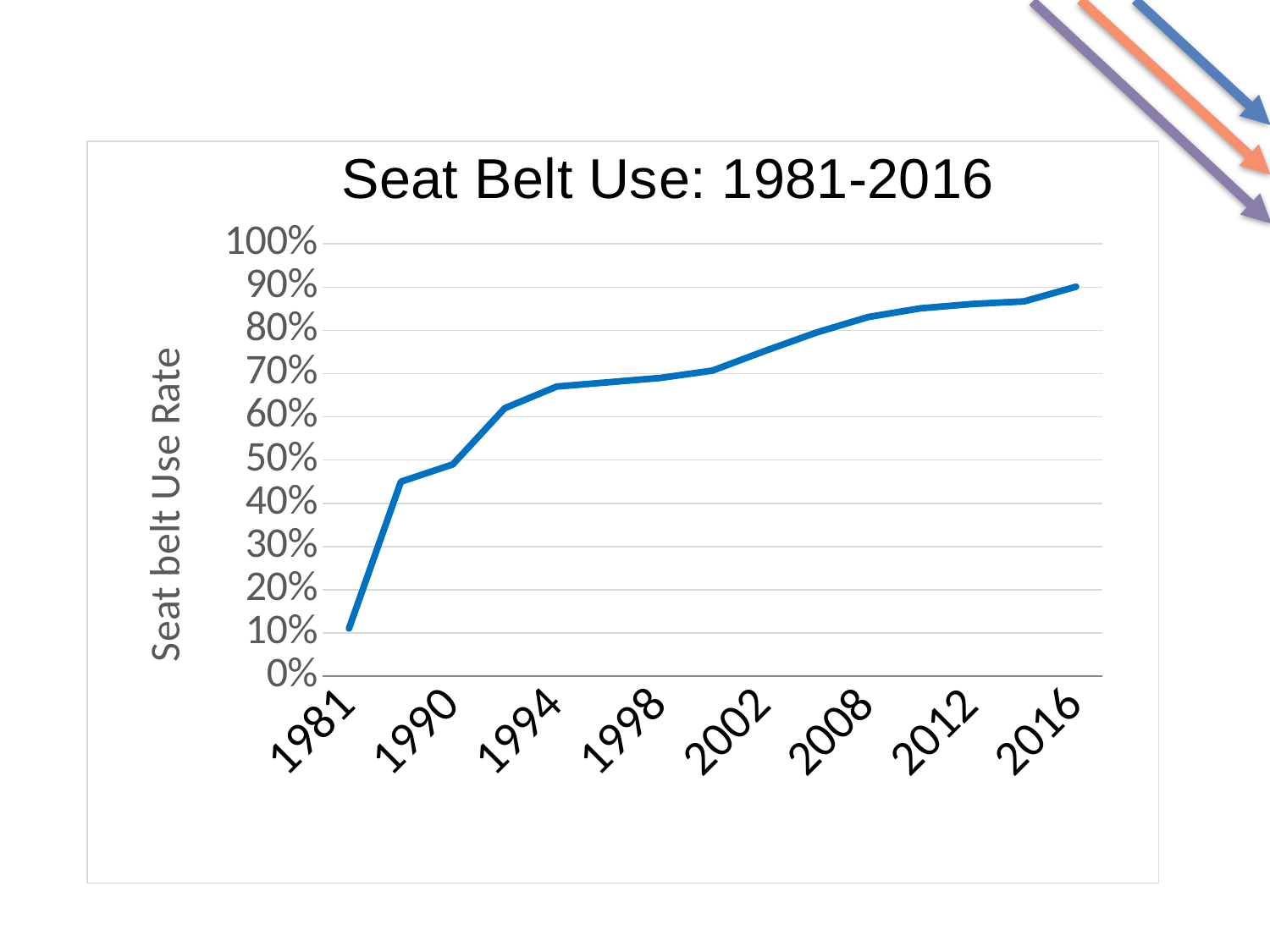

### Chart

| Category | Belt Use Rate* |
|---|---|
| 1981 | 0.11 |
| 1988 | 0.45 |
| 1990 | 0.49 |
| 1992 | 0.62 |
| 1994 | 0.67 |
| 1996 | 0.68 |
| 1998 | 0.69 |
| 2000 | 0.707 |
| 2002 | 0.752 |
| 2004 | 0.795 |
| 2008 | 0.831 |
| 2010 | 0.851 |
| 2012 | 0.861 |
| 2014 | 0.867 |
| 2016 | 0.9009999999999999 |